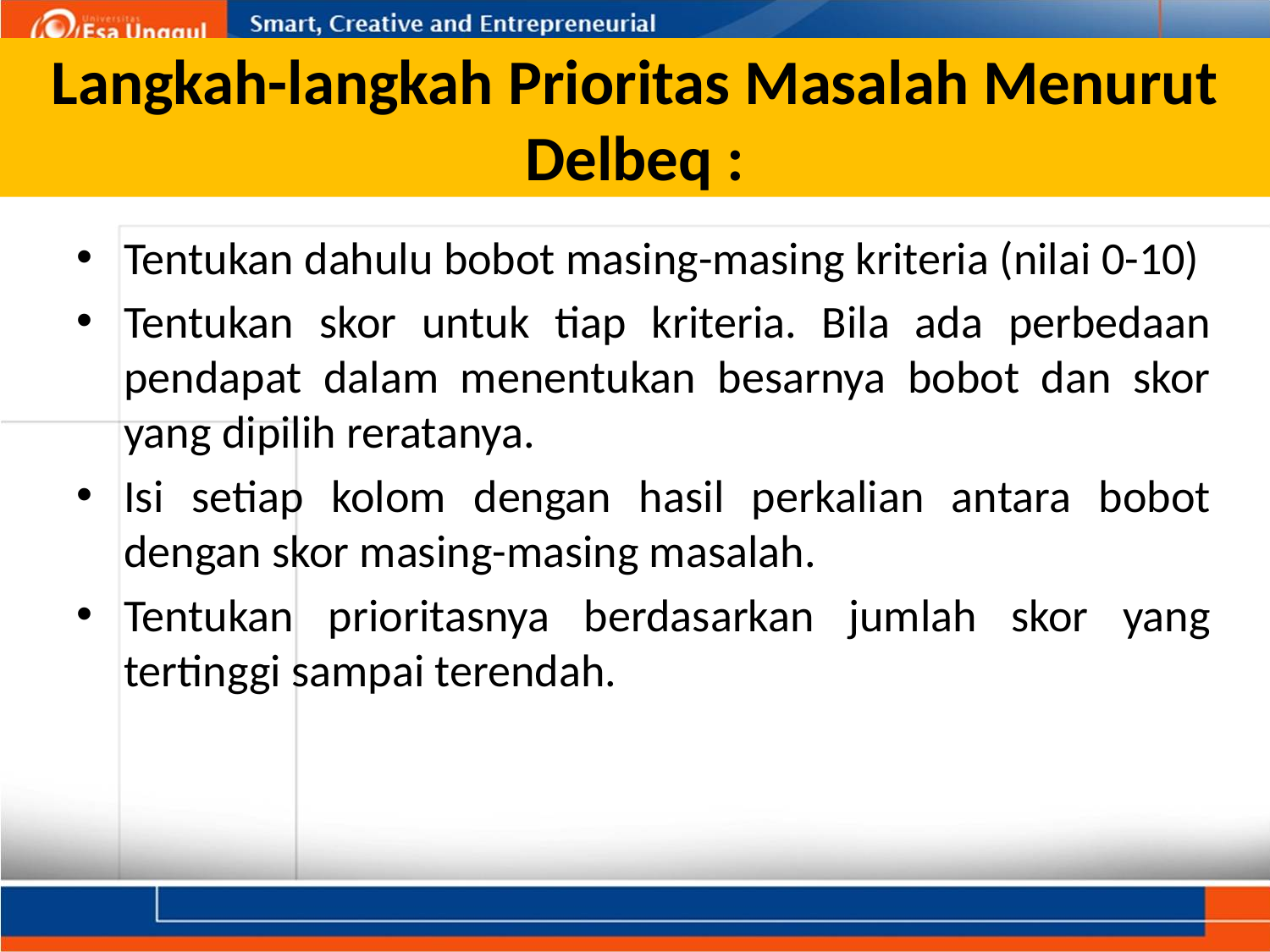

# Langkah-langkah Prioritas Masalah Menurut Delbeq :
Tentukan dahulu bobot masing-masing kriteria (nilai 0-10)
Tentukan skor untuk tiap kriteria. Bila ada perbedaan pendapat dalam menentukan besarnya bobot dan skor yang dipilih reratanya.
Isi setiap kolom dengan hasil perkalian antara bobot dengan skor masing-masing masalah.
Tentukan prioritasnya berdasarkan jumlah skor yang tertinggi sampai terendah.